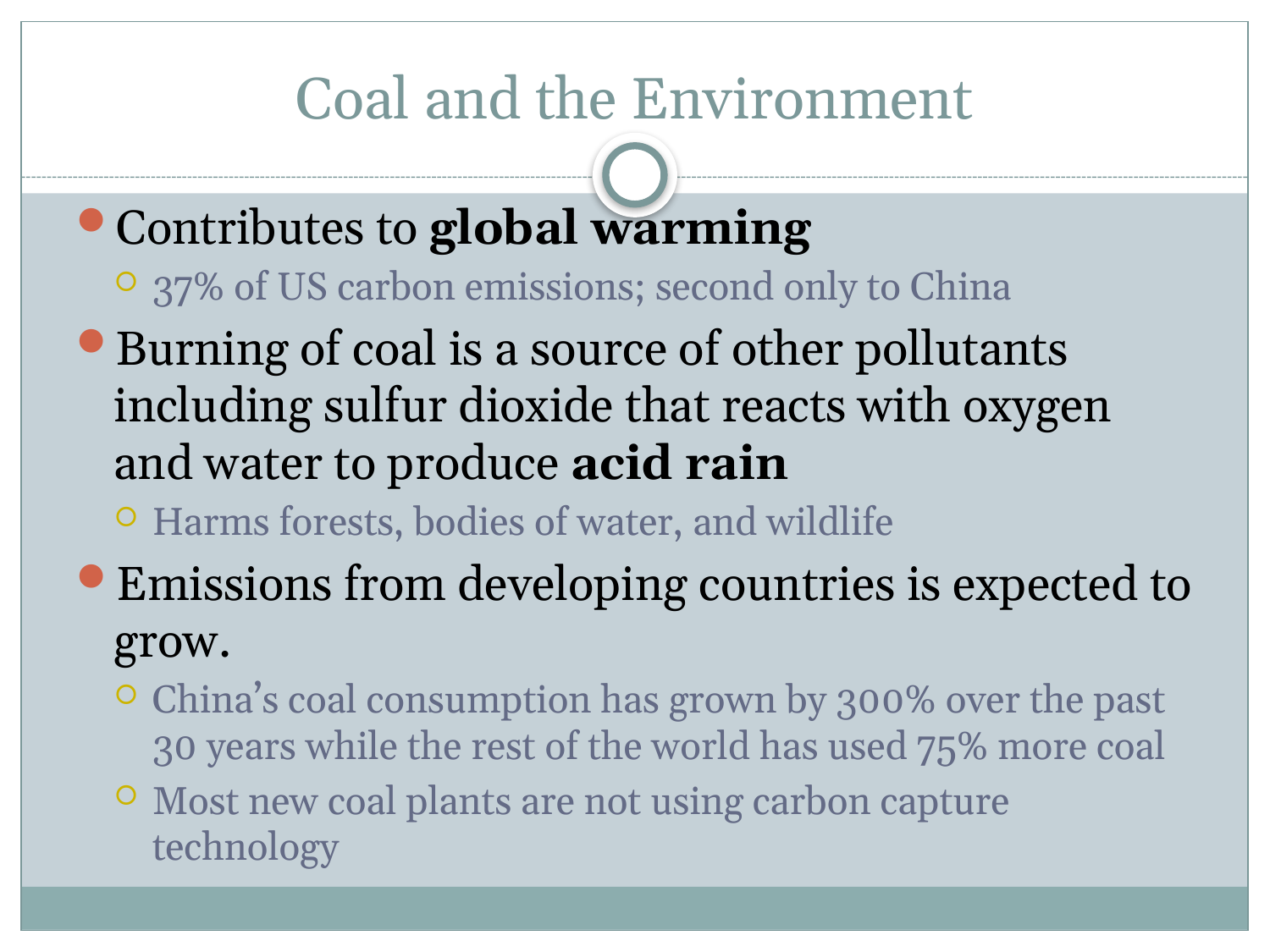

# Coal and the Environment
Contributes to global warming
37% of US carbon emissions; second only to China
Burning of coal is a source of other pollutants including sulfur dioxide that reacts with oxygen and water to produce acid rain
Harms forests, bodies of water, and wildlife
Emissions from developing countries is expected to grow.
China’s coal consumption has grown by 300% over the past 30 years while the rest of the world has used 75% more coal
Most new coal plants are not using carbon capture technology